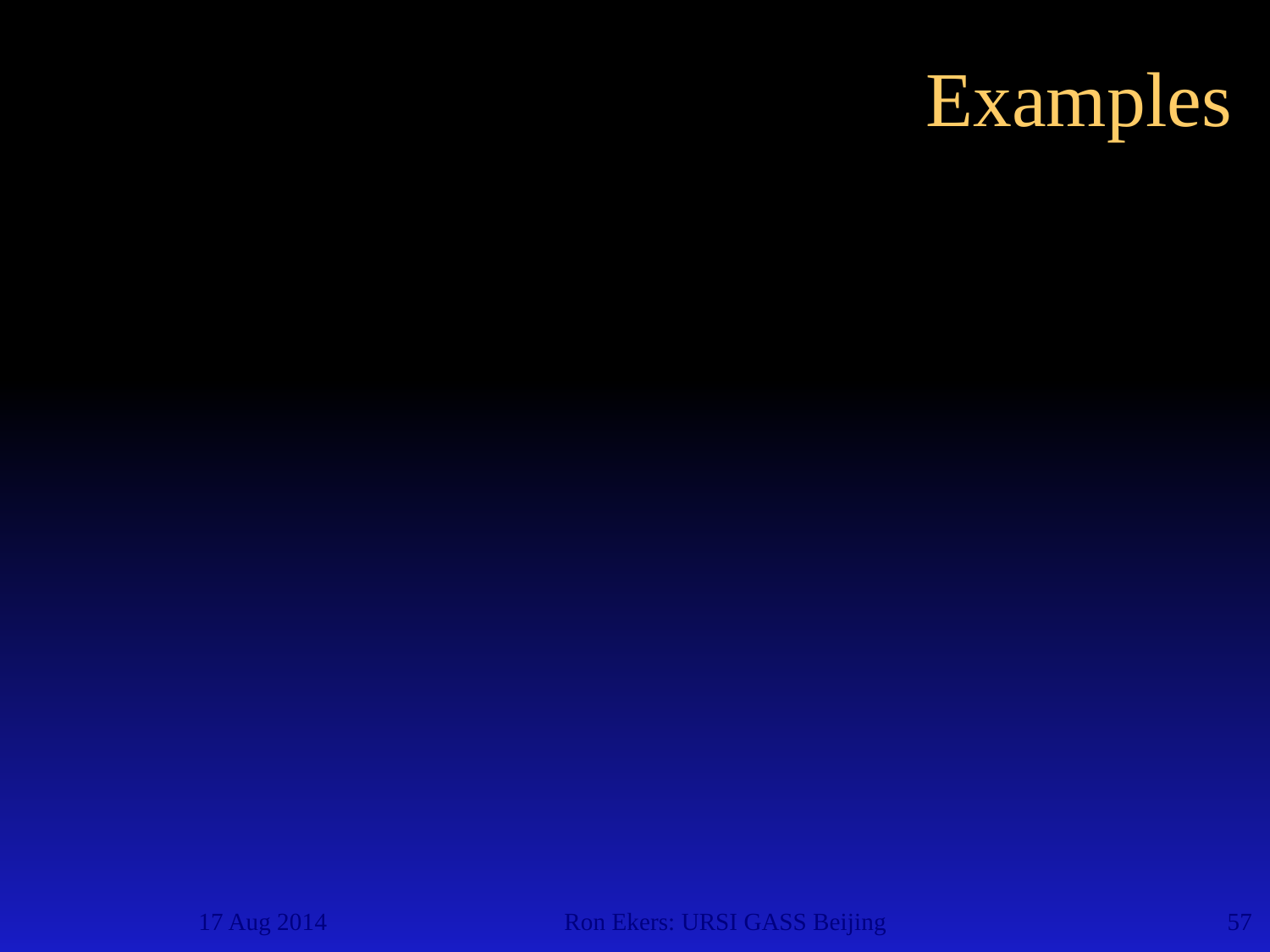

Examples
17 Aug 2014
Ron Ekers: URSI GASS Beijing
57